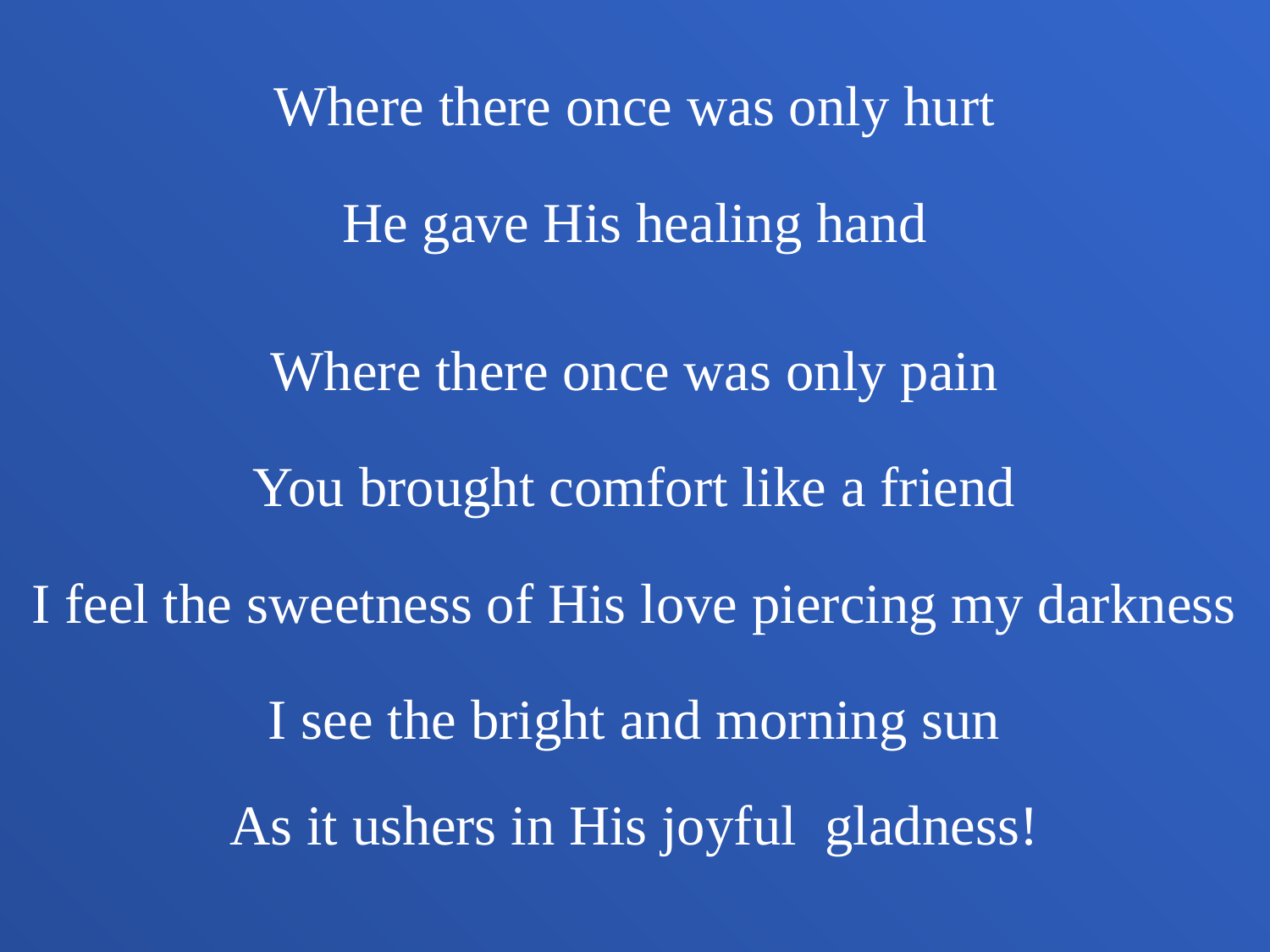

Where there once was only hurt
He gave His healing hand
Where there once was only pain
You brought comfort like a friend
I feel the sweetness of His love piercing my darkness
I see the bright and morning sun
As it ushers in His joyful  gladness!